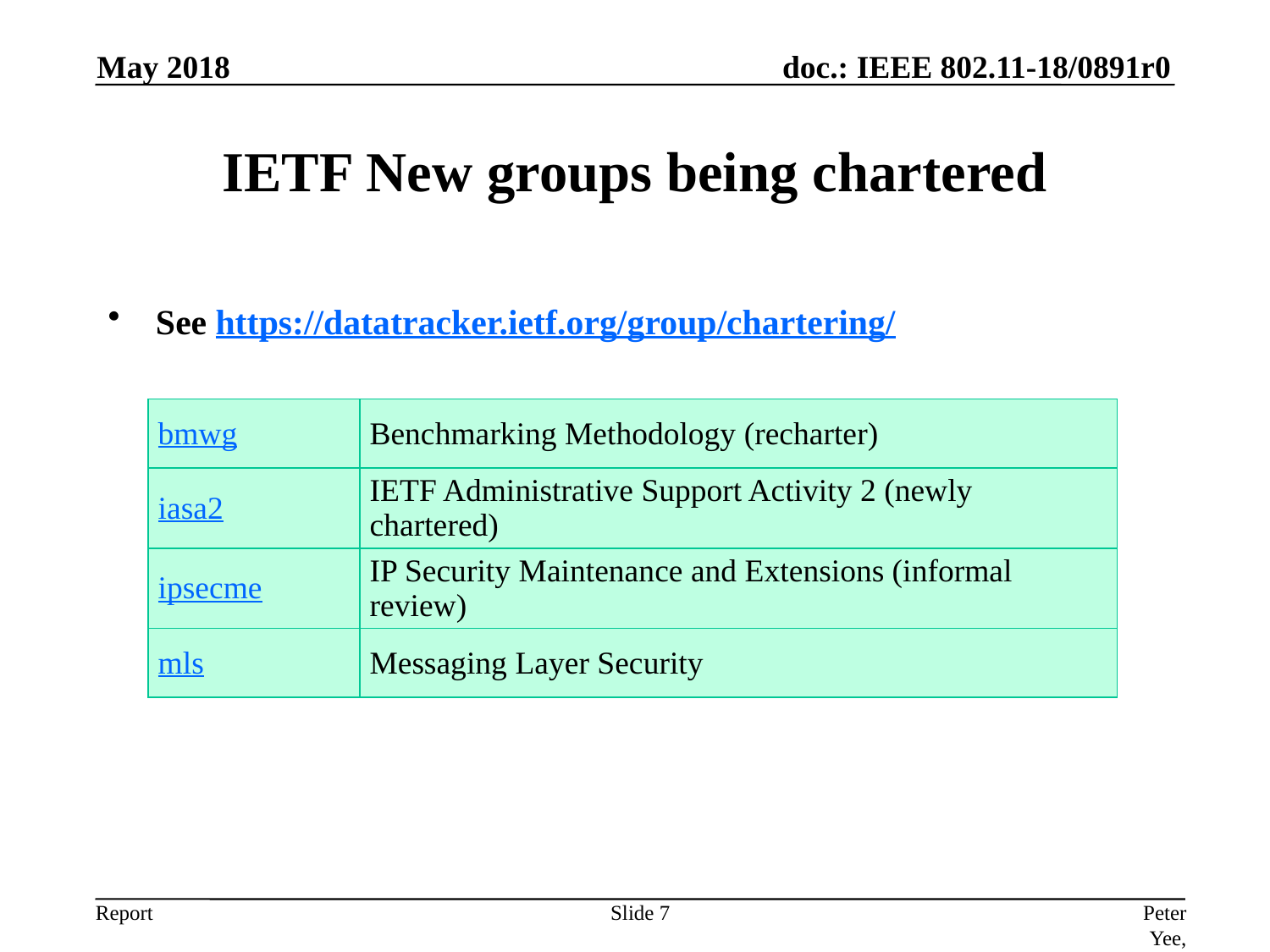

May 2018
# IETF New groups being chartered

See https://datatracker.ietf.org/group/chartering/
| bmwg | Benchmarking Methodology (recharter) |
| --- | --- |
| iasa2 | IETF Administrative Support Activity 2 (newly chartered) |
| ipsecme | IP Security Maintenance and Extensions (informal review) |
| mls | Messaging Layer Security |
Slide 7
Peter Yee, AKAYLA